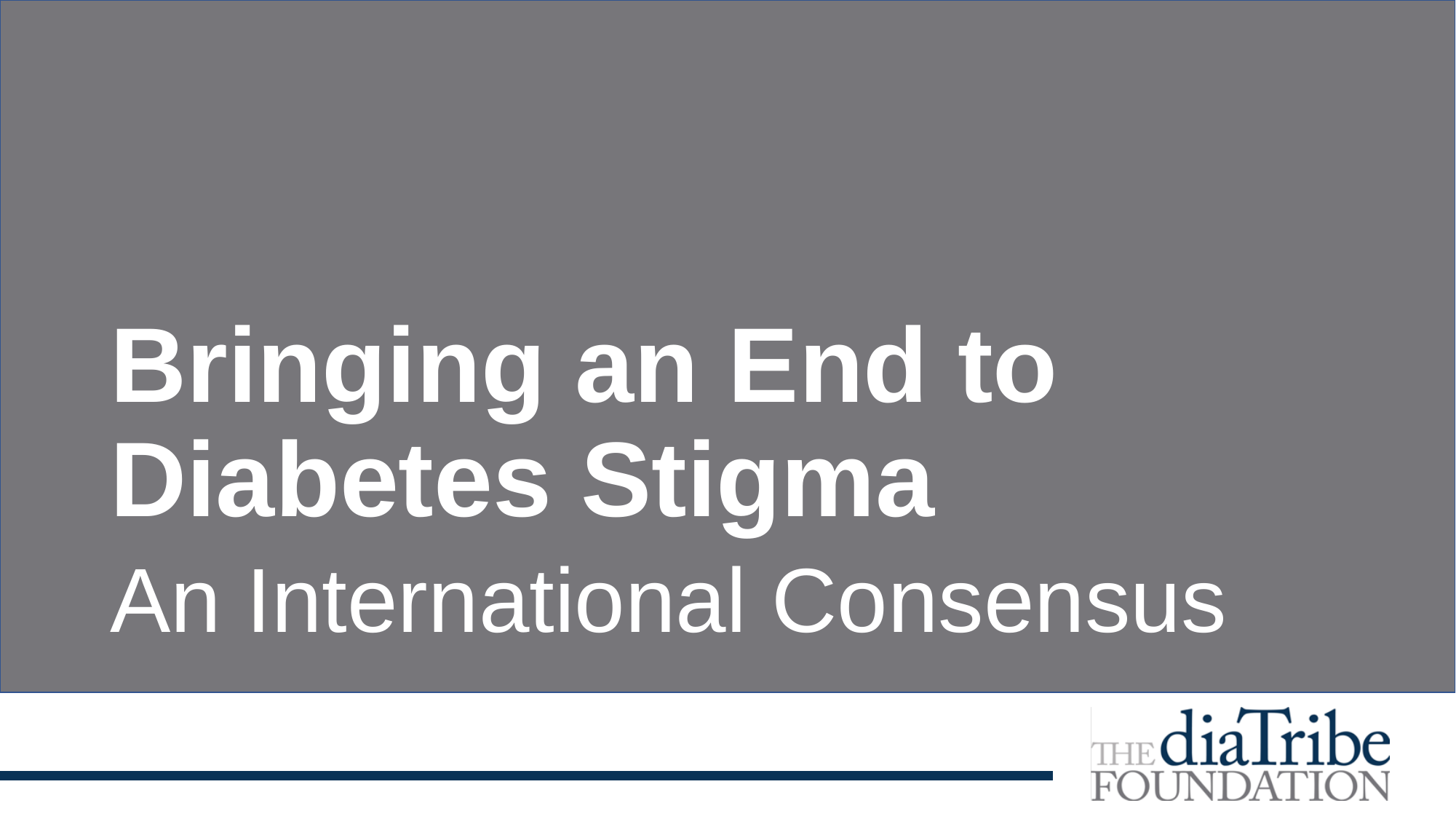

# Bringing an End to Diabetes Stigma
An International Consensus